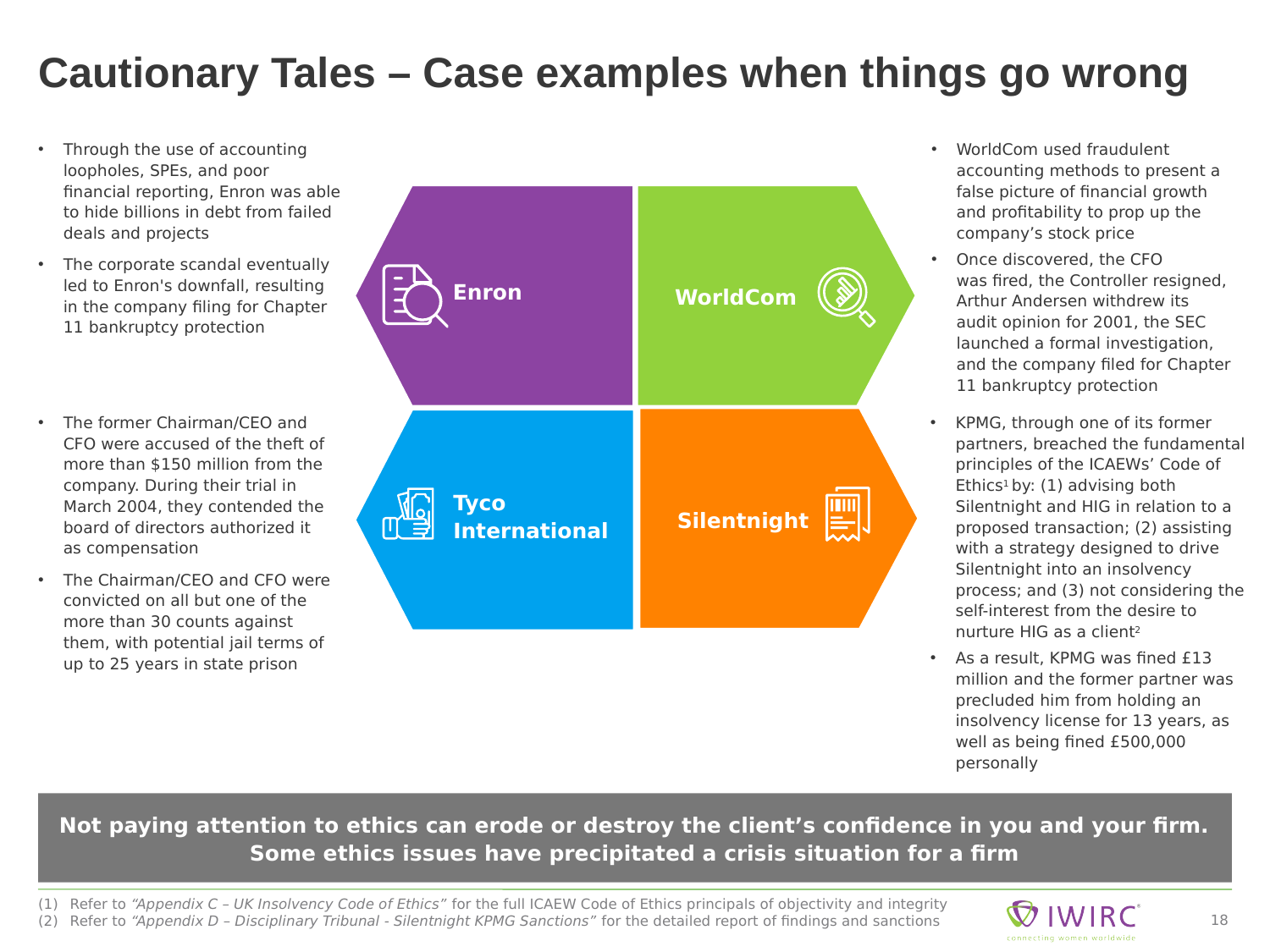

# Cautionary Tales – Case examples when things go wrong
Through the use of accounting loopholes, SPEs, and poor financial reporting, Enron was able to hide billions in debt from failed deals and projects
The corporate scandal eventually led to Enron's downfall, resulting in the company filing for Chapter 11 bankruptcy protection
WorldCom used fraudulent accounting methods to present a false picture of financial growth and profitability to prop up the company’s stock price
Once discovered, the CFO
was fired, the Controller resigned, Arthur Andersen withdrew its audit opinion for 2001, the SEC launched a formal investigation, and the company filed for Chapter 11 bankruptcy protection

Enron
WorldCom

Silentnight
Tyco International
The former Chairman/CEO and CFO were accused of the theft of more than $150 million from the company. During their trial in March 2004, they contended the board of directors authorized it
as compensation
The Chairman/CEO and CFO were convicted on all but one of the more than 30 counts against them, with potential jail terms of up to 25 years in state prison
KPMG, through one of its former partners, breached the fundamental principles of the ICAEWs’ Code of Ethics1 by: (1) advising both Silentnight and HIG in relation to a  proposed transaction; (2) assisting with a strategy designed to drive Silentnight into an insolvency process; and (3) not considering the self-interest from the desire to nurture HIG as a client2
As a result, KPMG was fined £13 million and the former partner was precluded him from holding an insolvency license for 13 years, as well as being fined £500,000 personally

Not paying attention to ethics can erode or destroy the client’s confidence in you and your firm. Some ethics issues have precipitated a crisis situation for a firm

Refer to “Appendix C – UK Insolvency Code of Ethics” for the full ICAEW Code of Ethics principals of objectivity and integrity
Refer to “Appendix D – Disciplinary Tribunal - Silentnight KPMG Sanctions” for the detailed report of findings and sanctions